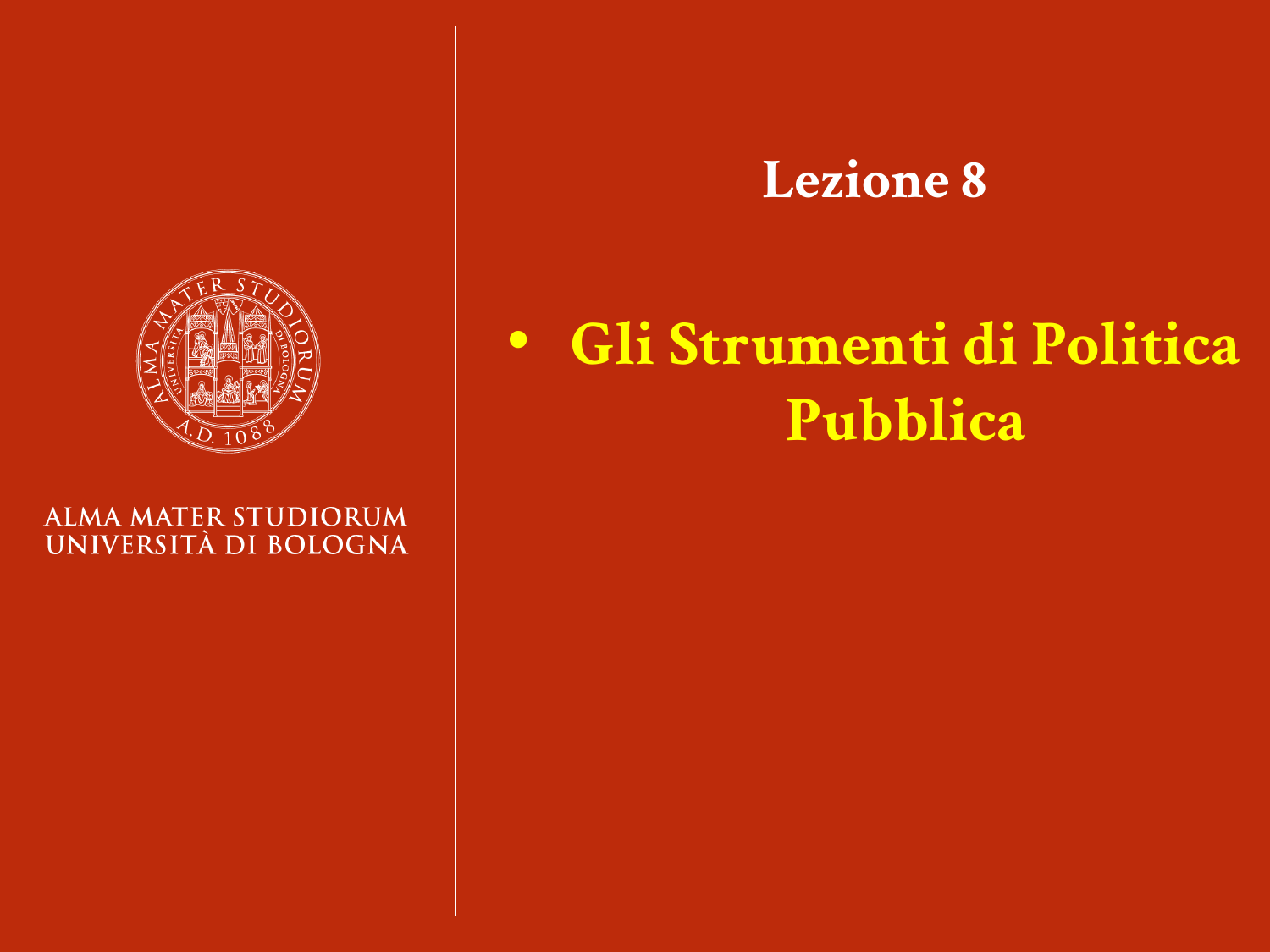

Lezione 8

Gli Strumenti di Politica Pubblica